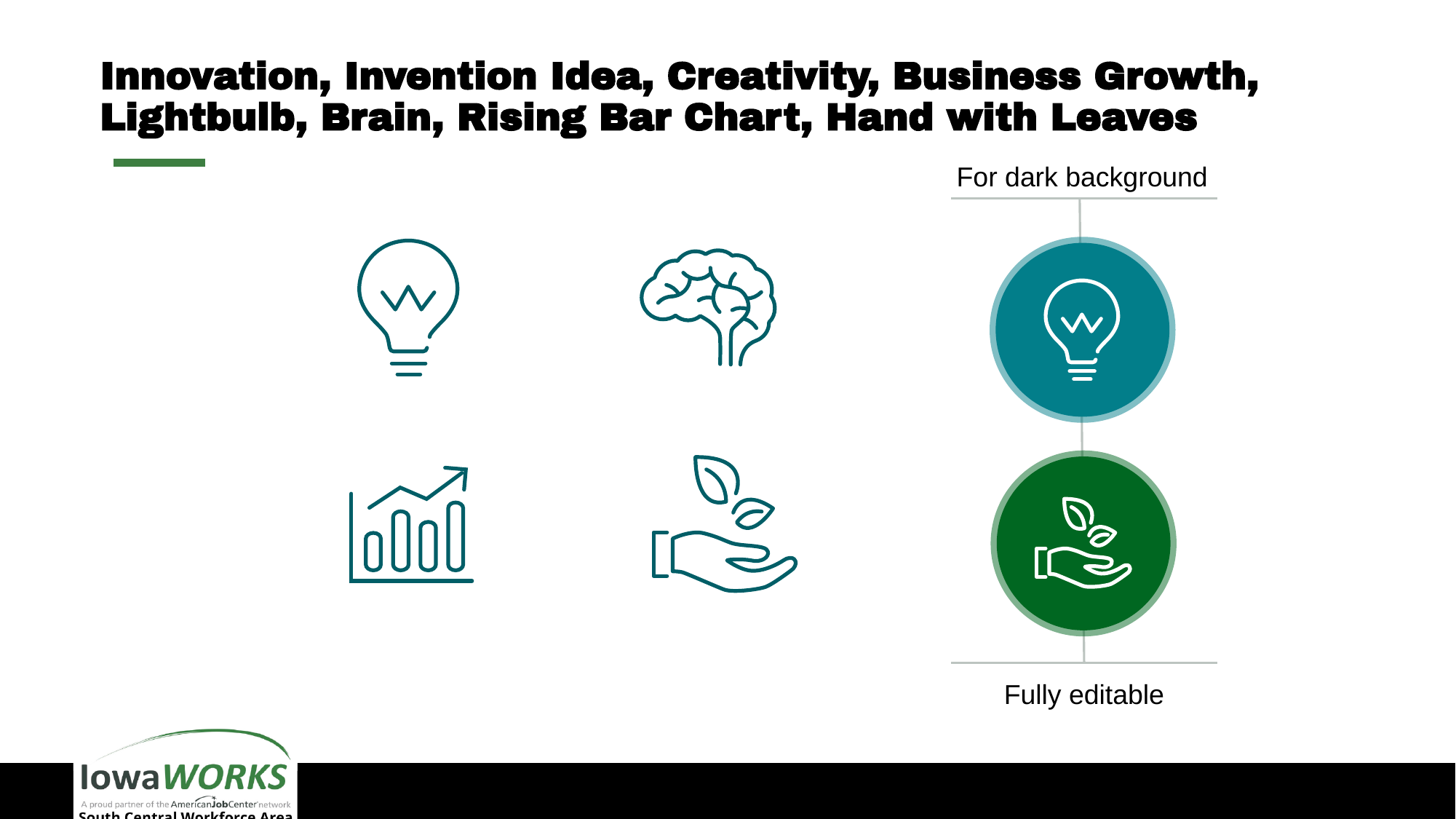

# Innovation, Invention Idea, Creativity, Business Growth, Lightbulb, Brain, Rising Bar Chart, Hand with Leaves
For dark background

Fully editable